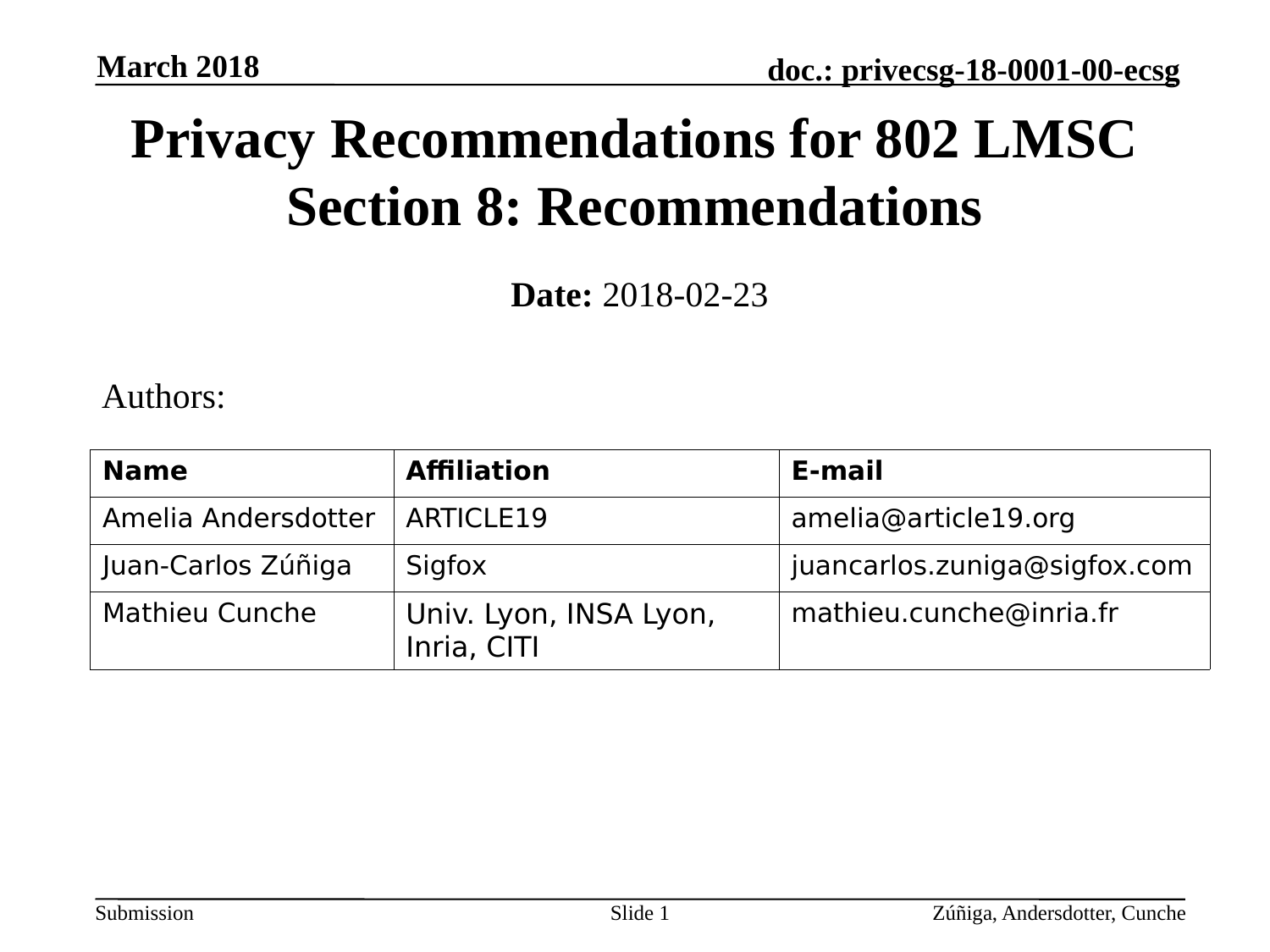

March 2018
Privacy Recommendations for 802 LMSC
Section 8: Recommendations
Date: 2018-02-23
Authors:
| Name | Affiliation | E-mail |
| --- | --- | --- |
| Amelia Andersdotter | ARTICLE19 | amelia@article19.org |
| Juan-Carlos Zúñiga | Sigfox | juancarlos.zuniga@sigfox.com |
| Mathieu Cunche | Univ. Lyon, INSA Lyon, Inria, CITI | mathieu.cunche@inria.fr |
Slide 1
Zúñiga, Andersdotter, Cunche